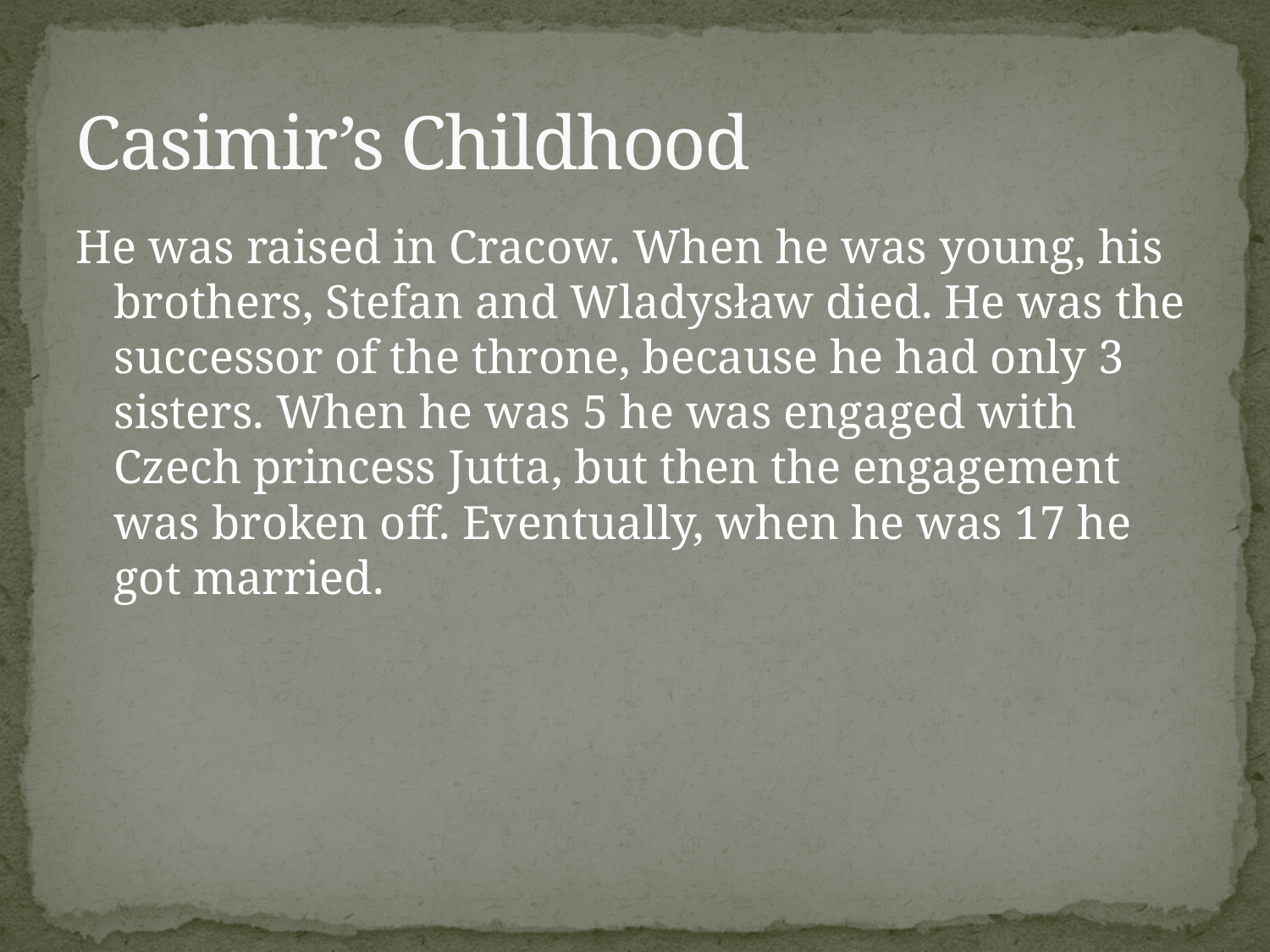

# Casimir’s Childhood
He was raised in Cracow. When he was young, his brothers, Stefan and Wladysław died. He was the successor of the throne, because he had only 3 sisters. When he was 5 he was engaged with Czech princess Jutta, but then the engagement was broken off. Eventually, when he was 17 he got married.